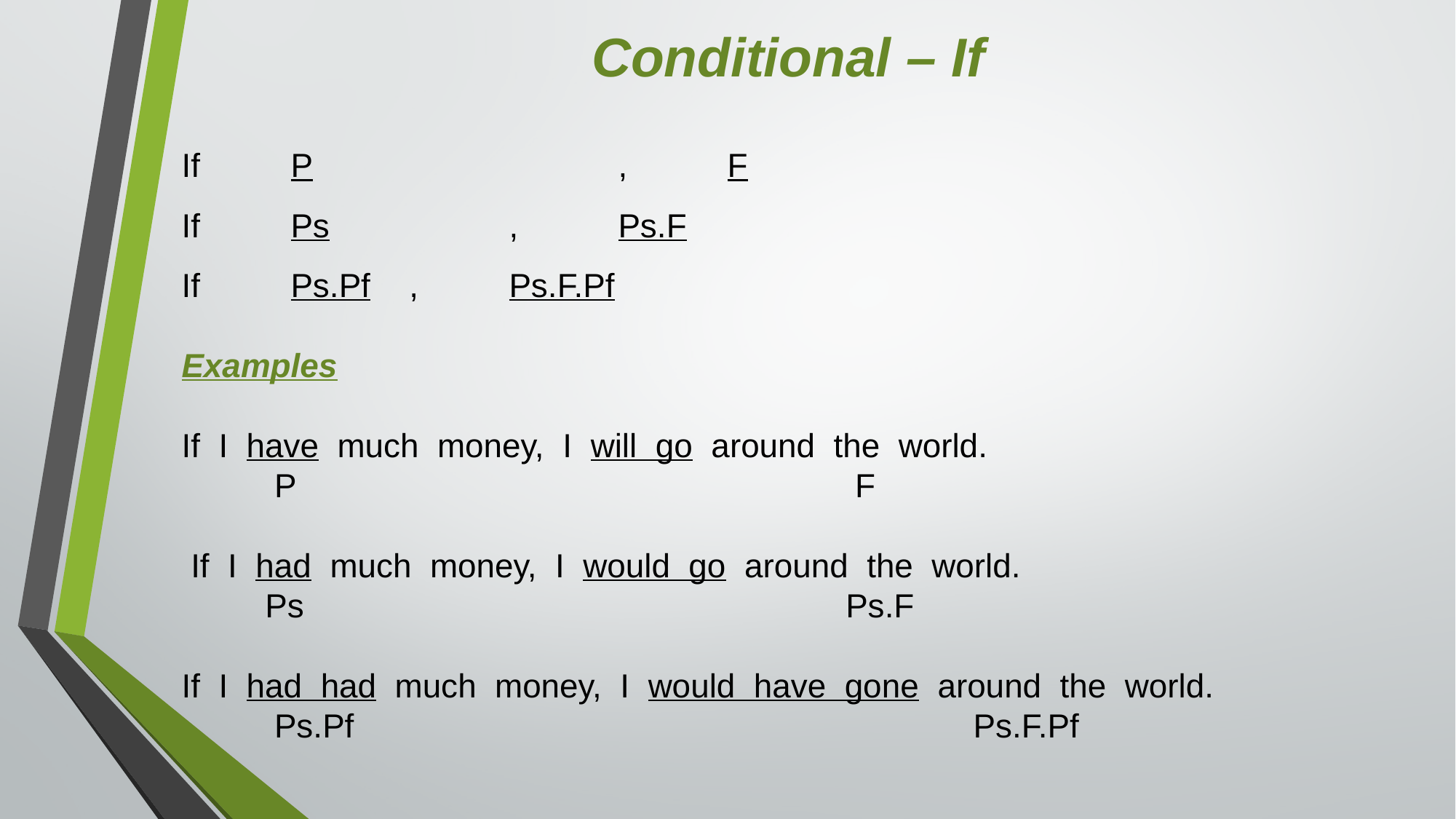

Conditional – If

If	P			, 	F
If	Ps		,	Ps.F
If	Ps.Pf	 , 	Ps.F.Pf

Examples

If  I  have  much  money,  I  will  go  around  the  world.
          P			           		  F

 If  I  had  much  money,  I  would  go  around  the  world.
         Ps			           		 Ps.F

If  I  had  had  much  money,  I  would  have  gone  around  the  world.
          Ps.Pf		                       			   Ps.F.Pf